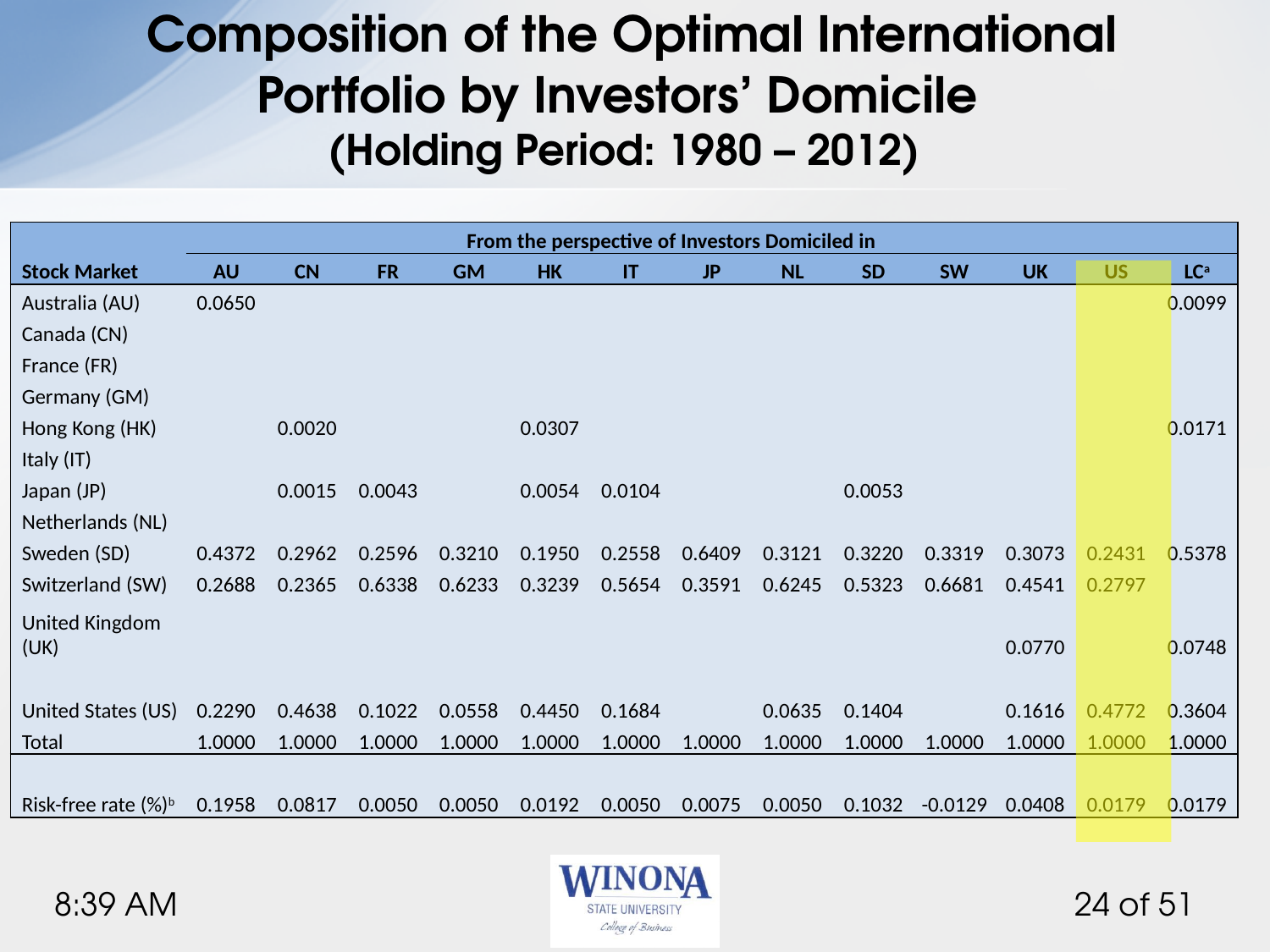

# Composition of the Optimal International Portfolio by Investors’ Domicile (Holding Period: 1980 – 2012)
|  | From the perspective of Investors Domiciled in |  |  |  |  |  |  |  |  |  |  |  |  |
| --- | --- | --- | --- | --- | --- | --- | --- | --- | --- | --- | --- | --- | --- |
| Stock Market | AU | CN | FR | GM | HK | IT | JP | NL | SD | SW | UK | US | LCa |
| Australia (AU) | 0.0650 |  |  |  |  |  |  |  |  |  |  |  | 0.0099 |
| Canada (CN) |  |  |  |  |  |  |  |  |  |  |  |  |  |
| France (FR) |  |  |  |  |  |  |  |  |  |  |  |  |  |
| Germany (GM) |  |  |  |  |  |  |  |  |  |  |  |  |  |
| Hong Kong (HK) |  | 0.0020 |  |  | 0.0307 |  |  |  |  |  |  |  | 0.0171 |
| Italy (IT) |  |  |  |  |  |  |  |  |  |  |  |  |  |
| Japan (JP) |  | 0.0015 | 0.0043 |  | 0.0054 | 0.0104 |  |  | 0.0053 |  |  |  |  |
| Netherlands (NL) |  |  |  |  |  |  |  |  |  |  |  |  |  |
| Sweden (SD) | 0.4372 | 0.2962 | 0.2596 | 0.3210 | 0.1950 | 0.2558 | 0.6409 | 0.3121 | 0.3220 | 0.3319 | 0.3073 | 0.2431 | 0.5378 |
| Switzerland (SW) | 0.2688 | 0.2365 | 0.6338 | 0.6233 | 0.3239 | 0.5654 | 0.3591 | 0.6245 | 0.5323 | 0.6681 | 0.4541 | 0.2797 |  |
| United Kingdom (UK) |  |  |  |  |  |  |  |  |  |  | 0.0770 |  | 0.0748 |
| United States (US) | 0.2290 | 0.4638 | 0.1022 | 0.0558 | 0.4450 | 0.1684 |  | 0.0635 | 0.1404 |  | 0.1616 | 0.4772 | 0.3604 |
| Total | 1.0000 | 1.0000 | 1.0000 | 1.0000 | 1.0000 | 1.0000 | 1.0000 | 1.0000 | 1.0000 | 1.0000 | 1.0000 | 1.0000 | 1.0000 |
| Risk-free rate (%)b | 0.1958 | 0.0817 | 0.0050 | 0.0050 | 0.0192 | 0.0050 | 0.0075 | 0.0050 | 0.1032 | -0.0129 | 0.0408 | 0.0179 | 0.0179 |